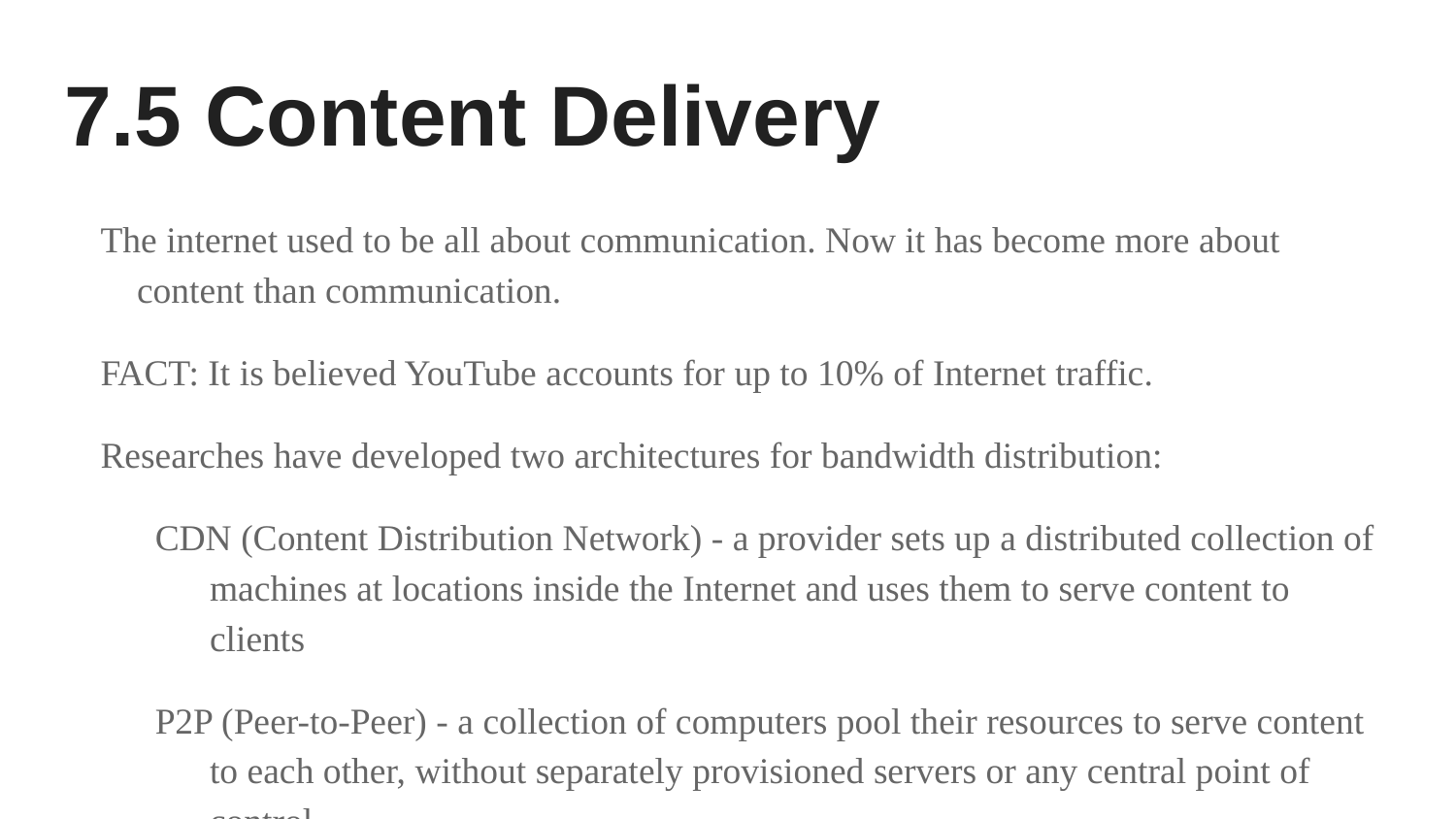

# 7.5 Content Delivery
The internet used to be all about communication. Now it has become more about content than communication.
FACT: It is believed YouTube accounts for up to 10% of Internet traffic.
Researches have developed two architectures for bandwidth distribution:
CDN (Content Distribution Network) - a provider sets up a distributed collection of machines at locations inside the Internet and uses them to serve content to clients
P2P (Peer-to-Peer) - a collection of computers pool their resources to serve content to each other, without separately provisioned servers or any central point of control.